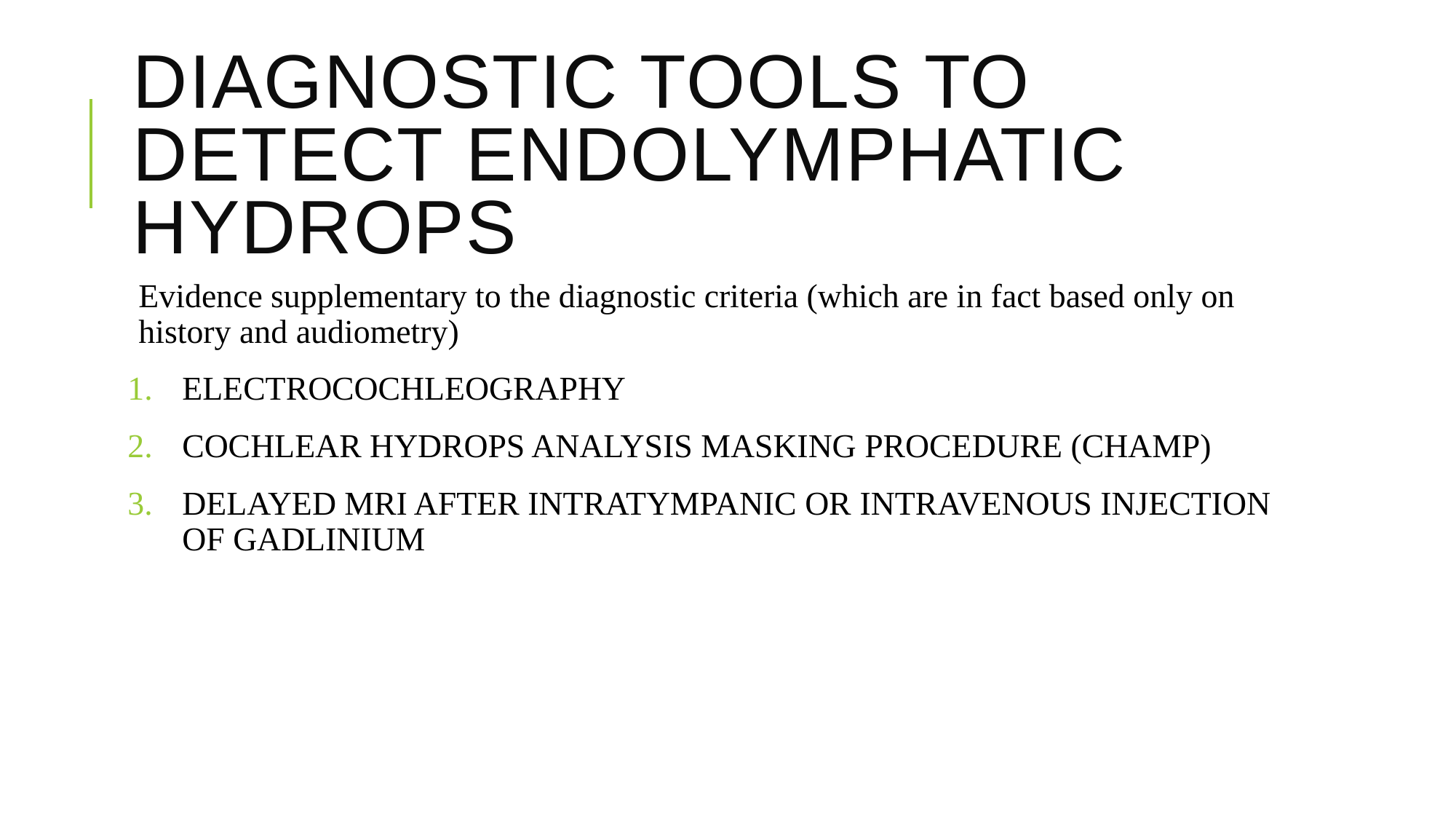

# Diagnostic tools to detect endolymphatic hydrops
Evidence supplementary to the diagnostic criteria (which are in fact based only on history and audiometry)
ELECTROCOCHLEOGRAPHY
COCHLEAR HYDROPS ANALYSIS MASKING PROCEDURE (CHAMP)
DELAYED MRI AFTER INTRATYMPANIC OR INTRAVENOUS INJECTION OF GADLINIUM